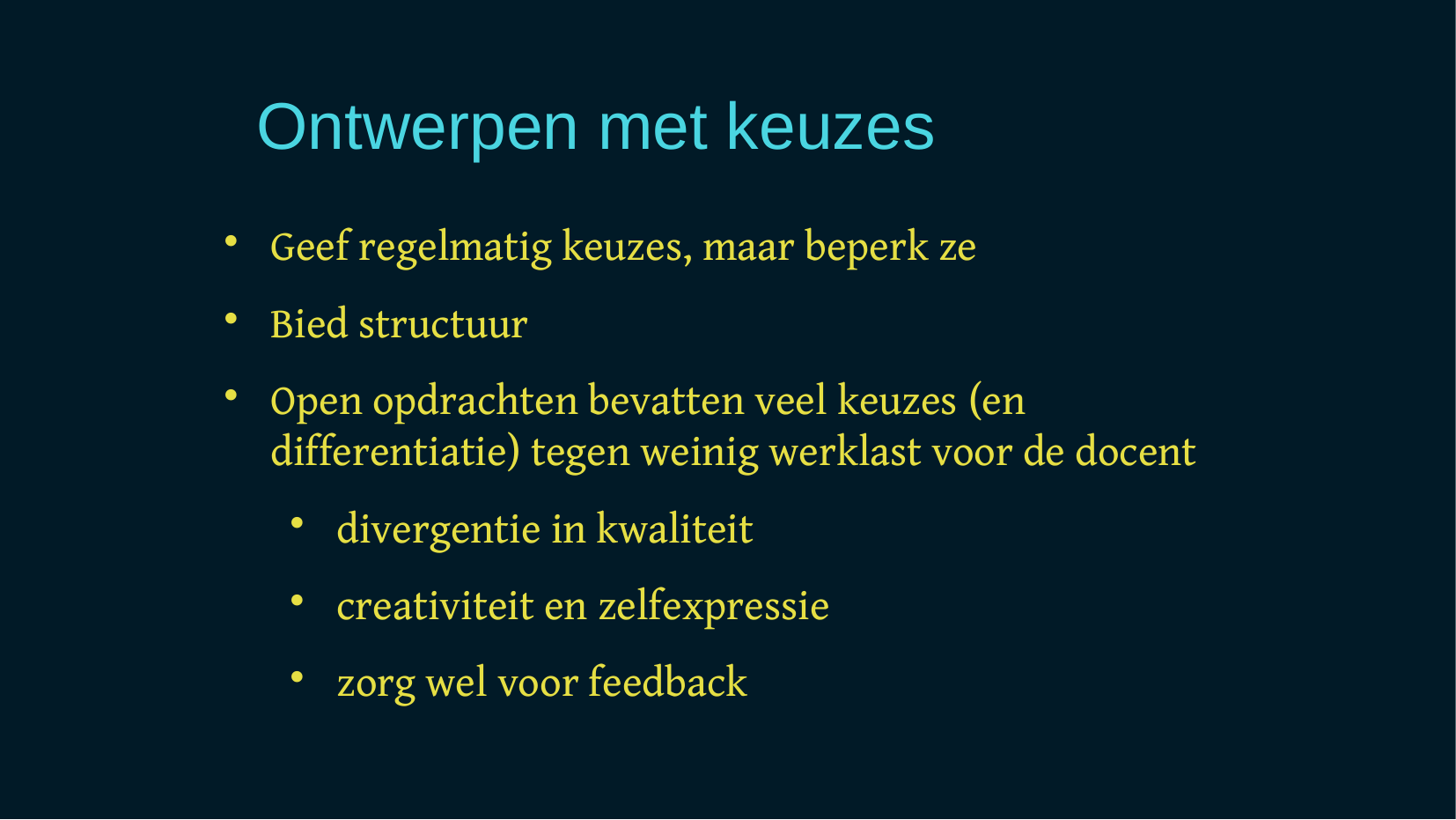

Ontwerpen met keuzes
Geef regelmatig keuzes, maar beperk ze
Bied structuur
Open opdrachten bevatten veel keuzes (en differentiatie) tegen weinig werklast voor de docent
divergentie in kwaliteit
creativiteit en zelfexpressie
zorg wel voor feedback